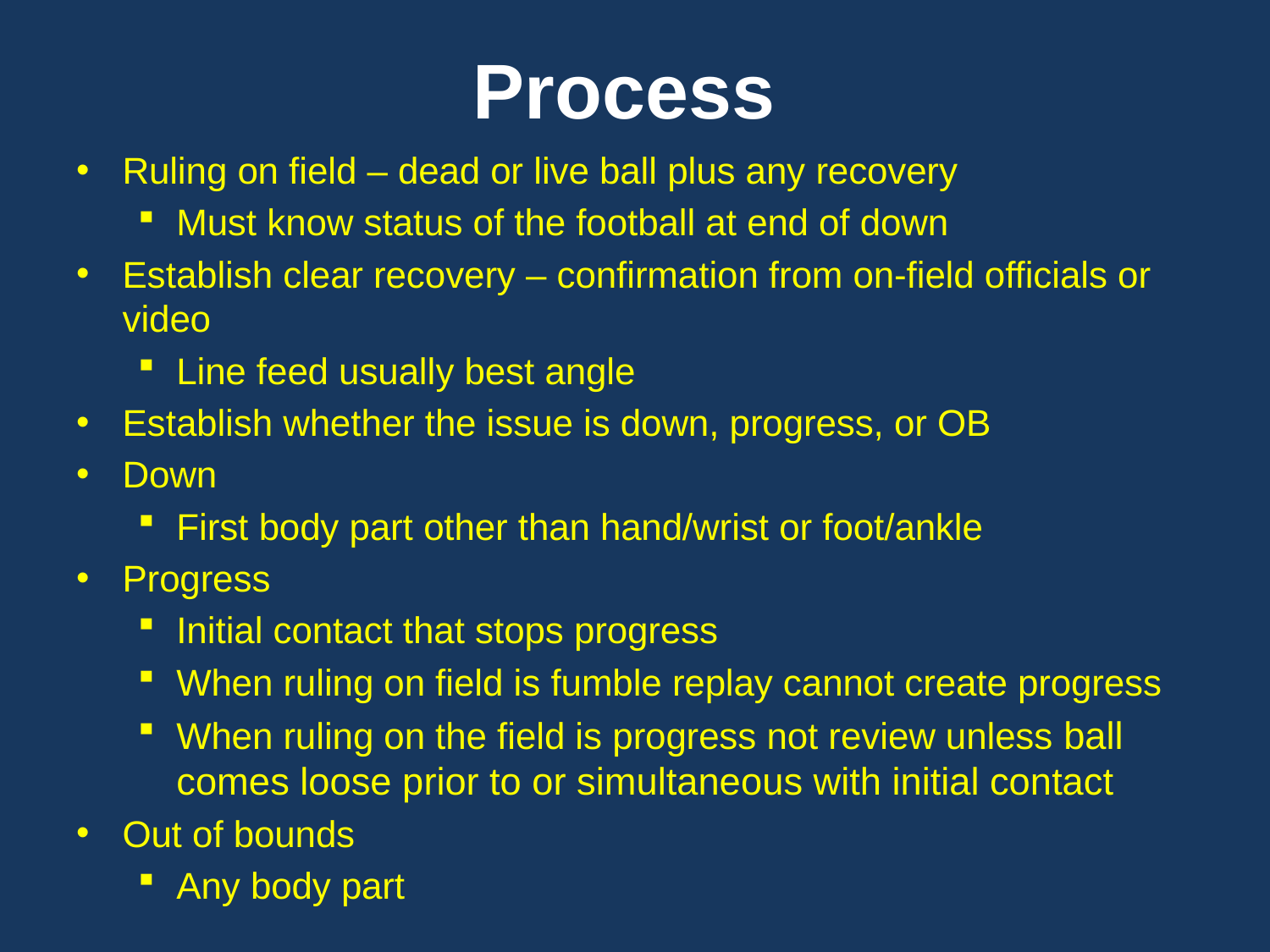

# Process
Ruling on field – dead or live ball plus any recovery
Must know status of the football at end of down
Establish clear recovery – confirmation from on-field officials or video
Line feed usually best angle
Establish whether the issue is down, progress, or OB
Down
First body part other than hand/wrist or foot/ankle
Progress
Initial contact that stops progress
When ruling on field is fumble replay cannot create progress
When ruling on the field is progress not review unless ball comes loose prior to or simultaneous with initial contact
Out of bounds
Any body part